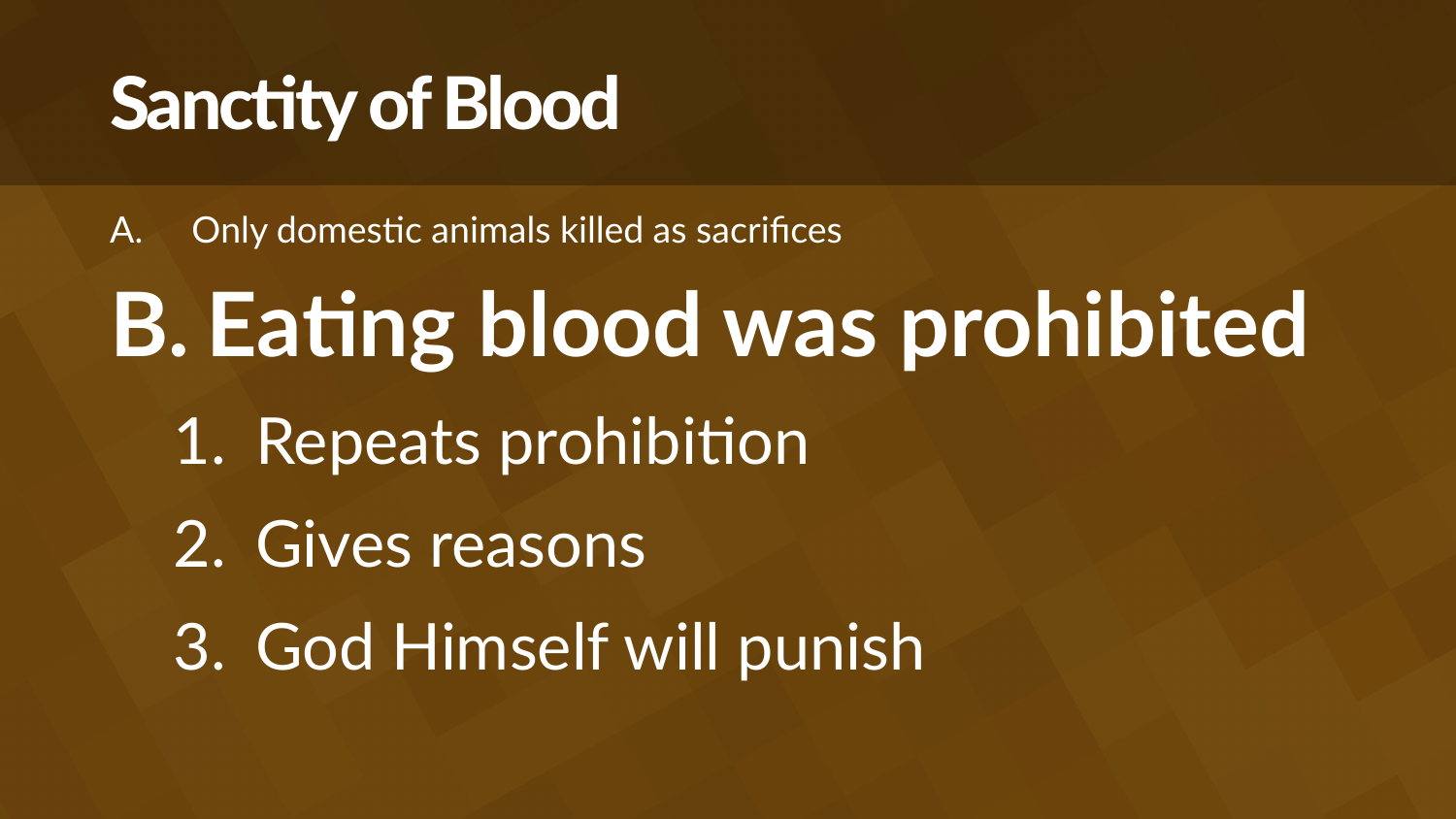

# Sanctity of Blood
Only domestic animals killed as sacrifices
Eating blood was prohibited
Repeats prohibition
Gives reasons
God Himself will punish